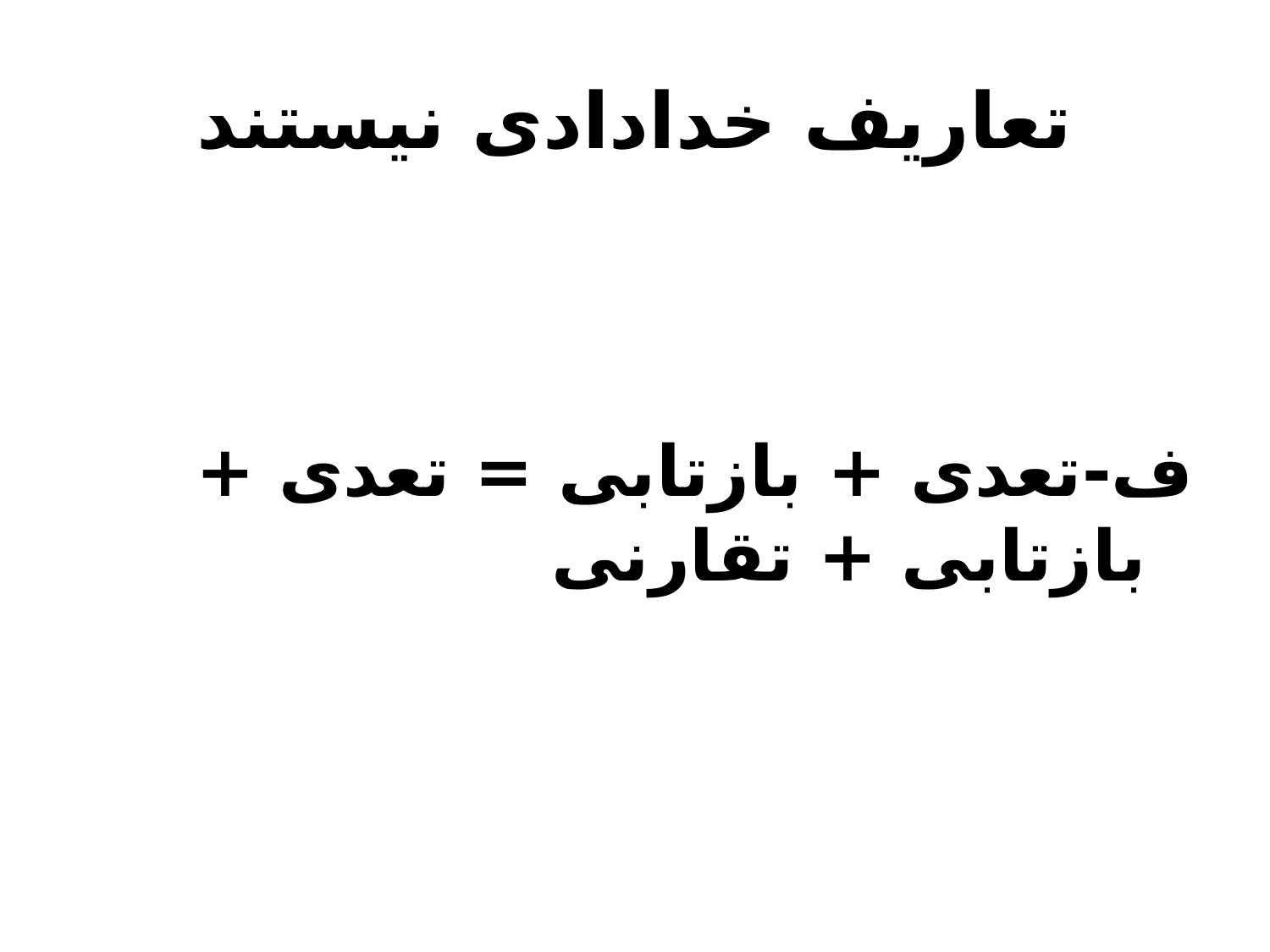

# تعاریف خدادادی نیستند

ف-تعدی + بازتابی = تعدی + بازتابی + تقارنی